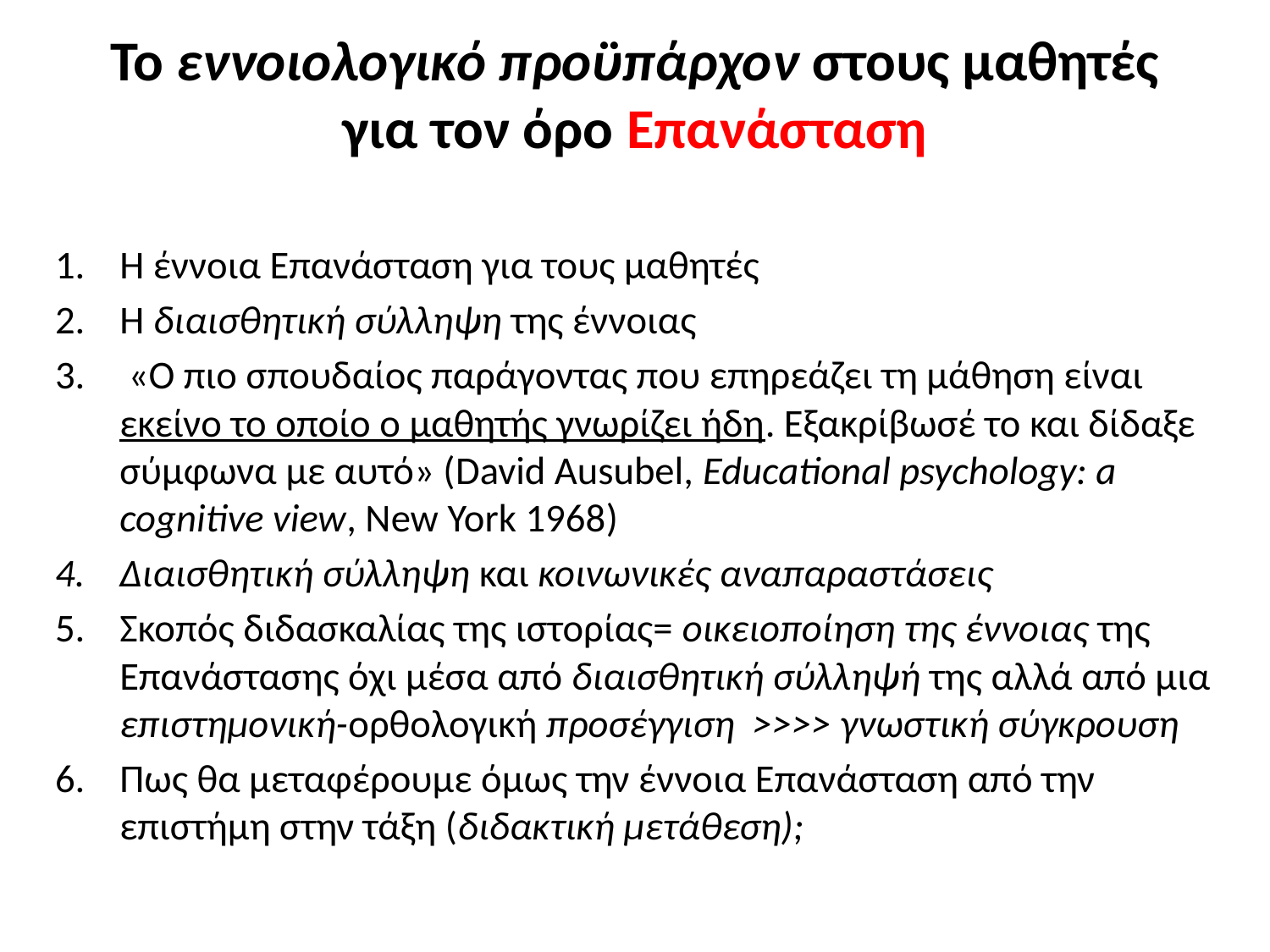

# Το εννοιολογικό προϋπάρχον στους μαθητές για τον όρο Επανάσταση
Η έννοια Επανάσταση για τους μαθητές
Η διαισθητική σύλληψη της έννοιας
 «Ο πιο σπουδαίος παράγοντας που επηρεάζει τη μάθηση είναι εκείνο το οποίο ο μαθητής γνωρίζει ήδη. Εξακρίβωσέ το και δίδαξε σύμφωνα με αυτό» (David Ausubel, Educational psychology: a cognitive view, New York 1968)
Διαισθητική σύλληψη και κοινωνικές αναπαραστάσεις
Σκοπός διδασκαλίας της ιστορίας= οικειοποίηση της έννοιας της Επανάστασης όχι μέσα από διαισθητική σύλληψή της αλλά από μια επιστημονική-ορθολογική προσέγγιση  >>>> γνωστική σύγκρουση
Πως θα μεταφέρουμε όμως την έννοια Επανάσταση από την επιστήμη στην τάξη (διδακτική μετάθεση);